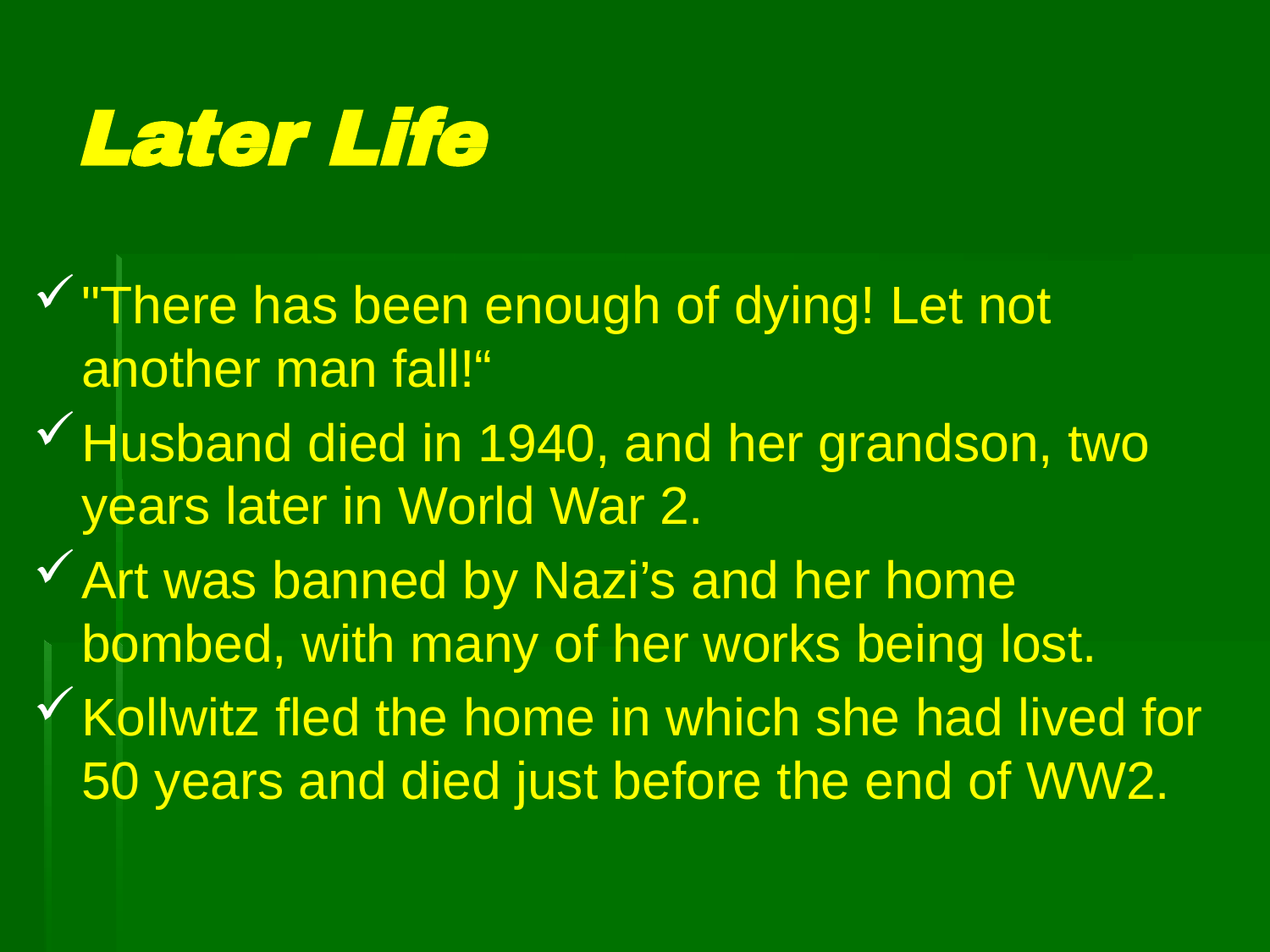

# Later Life
"There has been enough of dying! Let not another man fall!“
Husband died in 1940, and her grandson, two years later in World War 2.
Art was banned by Nazi’s and her home bombed, with many of her works being lost.
Kollwitz fled the home in which she had lived for 50 years and died just before the end of WW2.